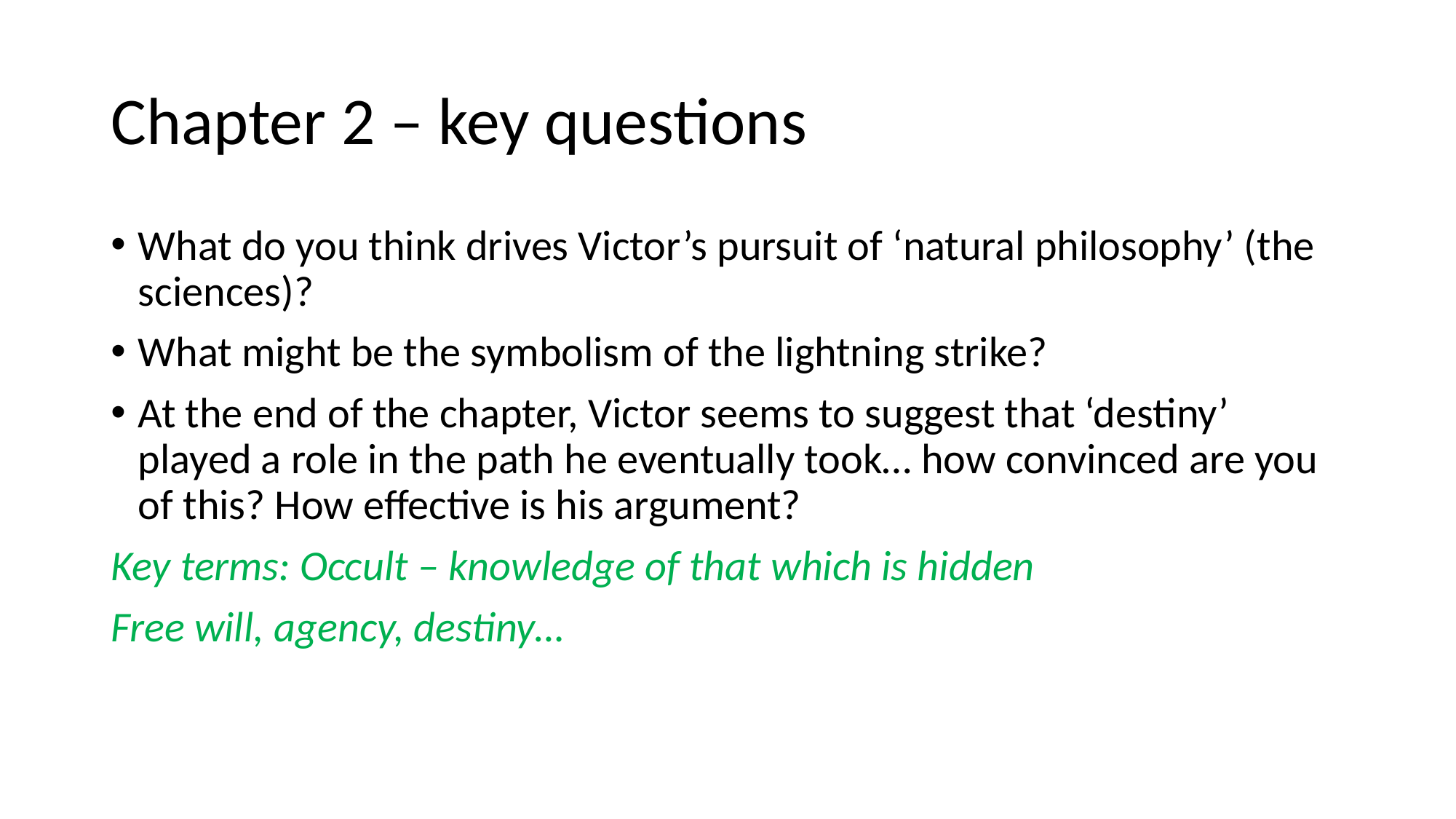

# Chapter 2 – key questions
What do you think drives Victor’s pursuit of ‘natural philosophy’ (the sciences)?
What might be the symbolism of the lightning strike?
At the end of the chapter, Victor seems to suggest that ‘destiny’ played a role in the path he eventually took… how convinced are you of this? How effective is his argument?
Key terms: Occult – knowledge of that which is hidden
Free will, agency, destiny…